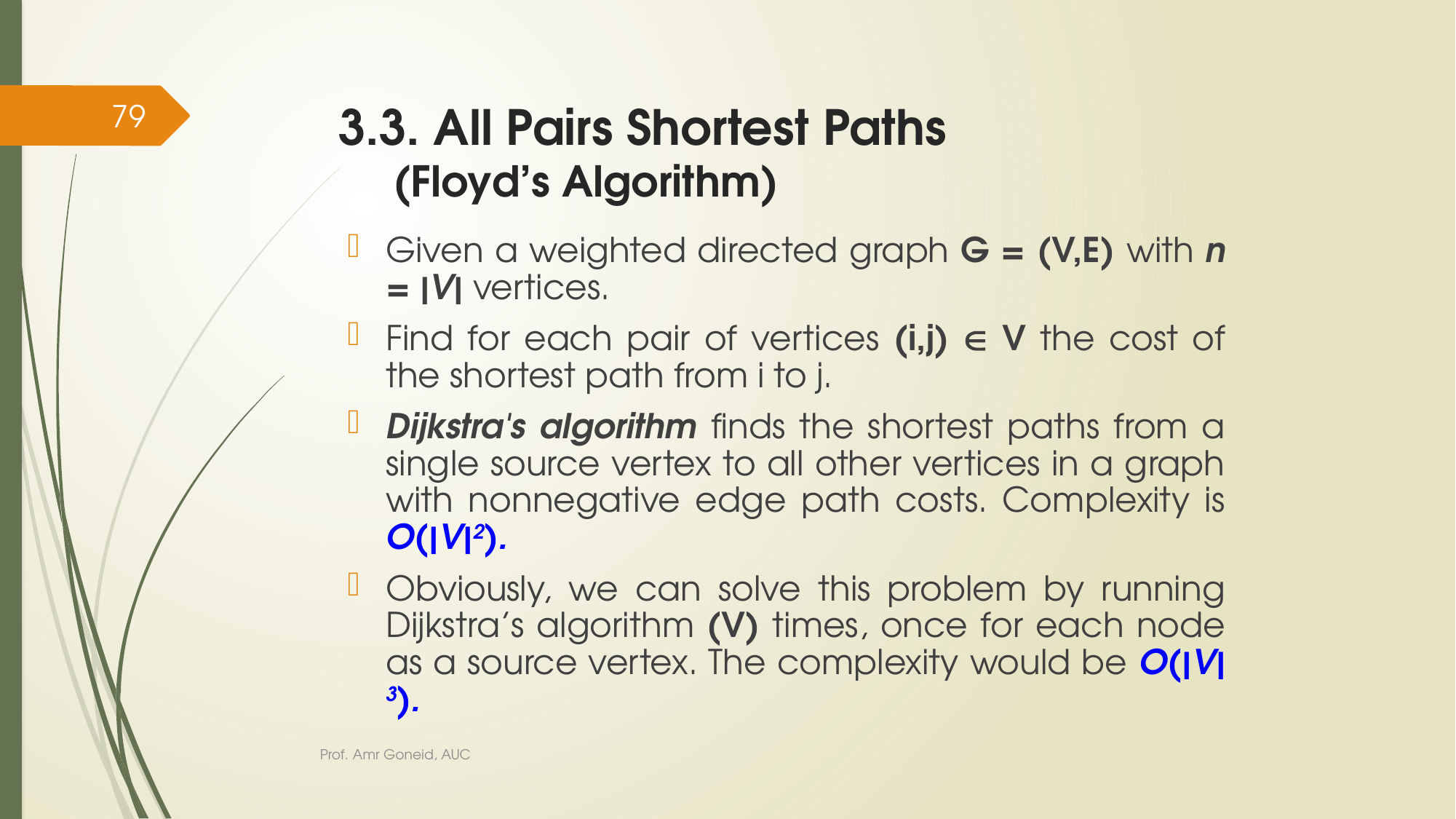

# 3.3. All Pairs Shortest Paths (Floyd’s Algorithm)
79
Given a weighted directed graph G = (V,E) with n = |V| vertices.
Find for each pair of vertices (i,j) ∈ V the cost of the shortest path from i to j.
Dijkstra's algorithm finds the shortest paths from a single source vertex to all other vertices in a graph with nonnegative edge path costs. Complexity is O(|V|2).
Obviously, we can solve this problem by running Dijkstra’s algorithm (V) times, once for each node as a source vertex. The complexity would be O(|V|3).

Prof. Amr Goneid, AUC